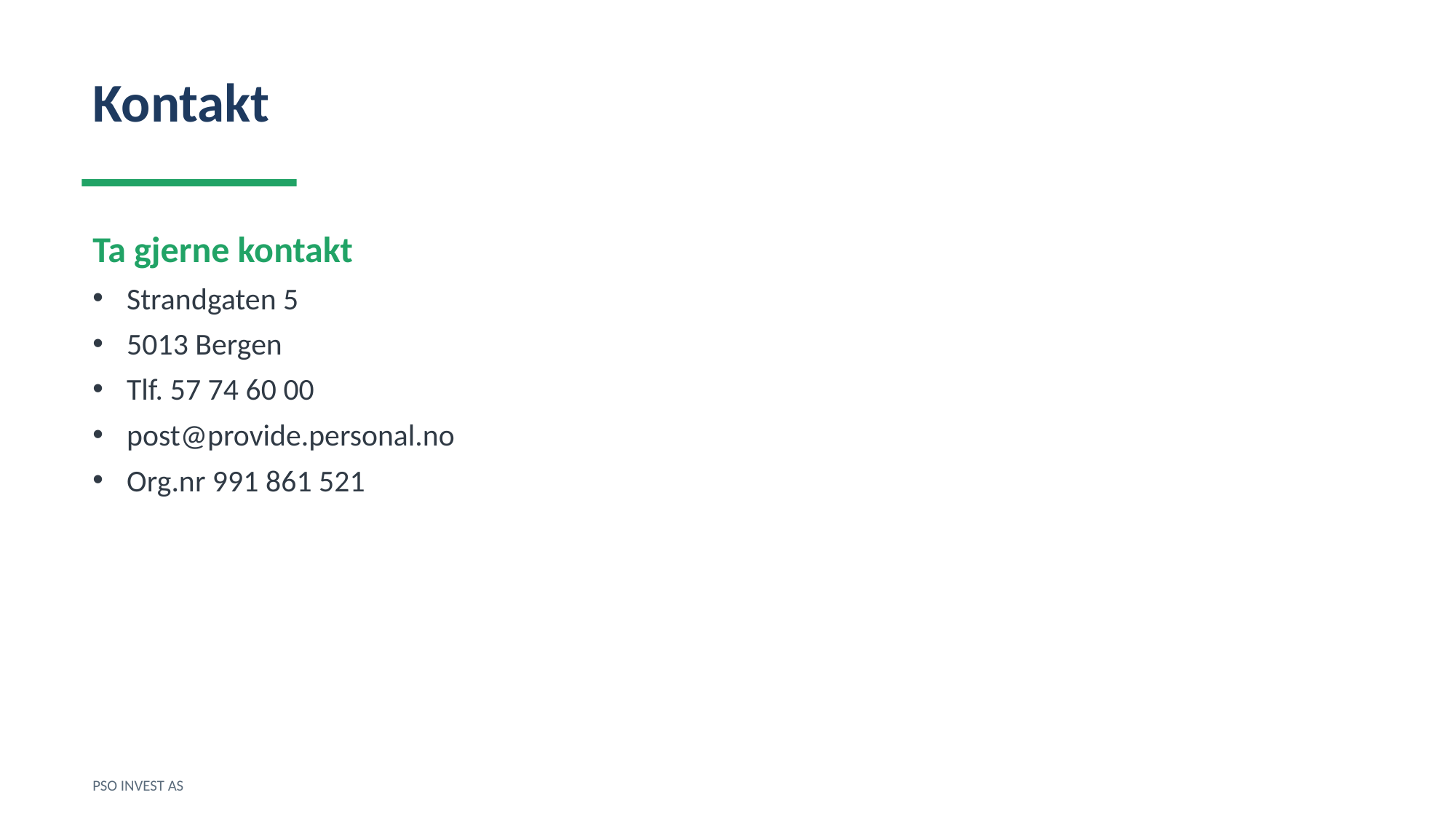

Kontakt

Ta gjerne kontakt
Strandgaten 5
5013 Bergen
Tlf. 57 74 60 00
post@provide.personal.no
Org.nr 991 861 521
PSO INVEST AS